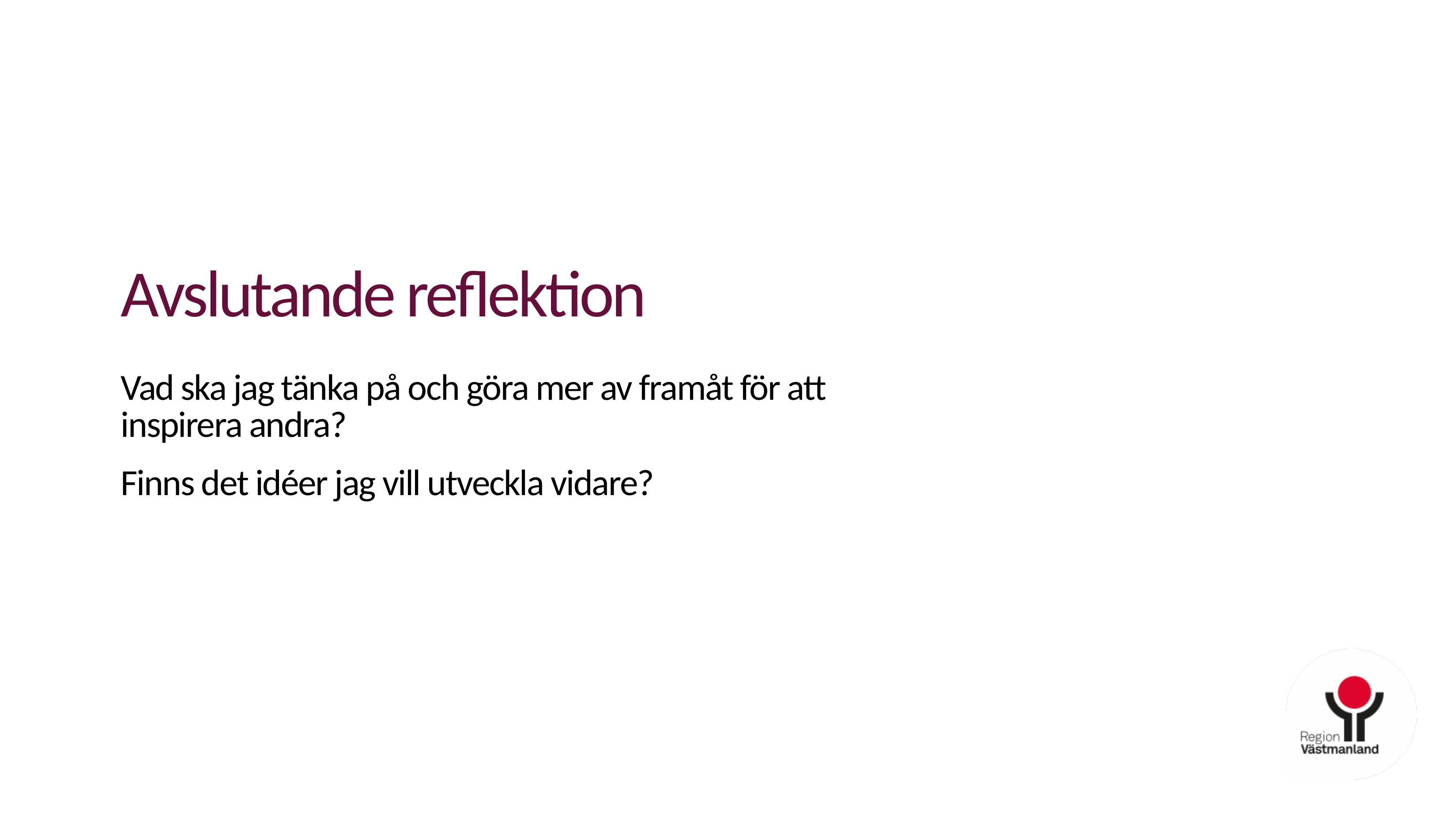

# Avslutande reflektion
Vad ska jag tänka på och göra mer av framåt för att inspirera andra?
Finns det idéer jag vill utveckla vidare?